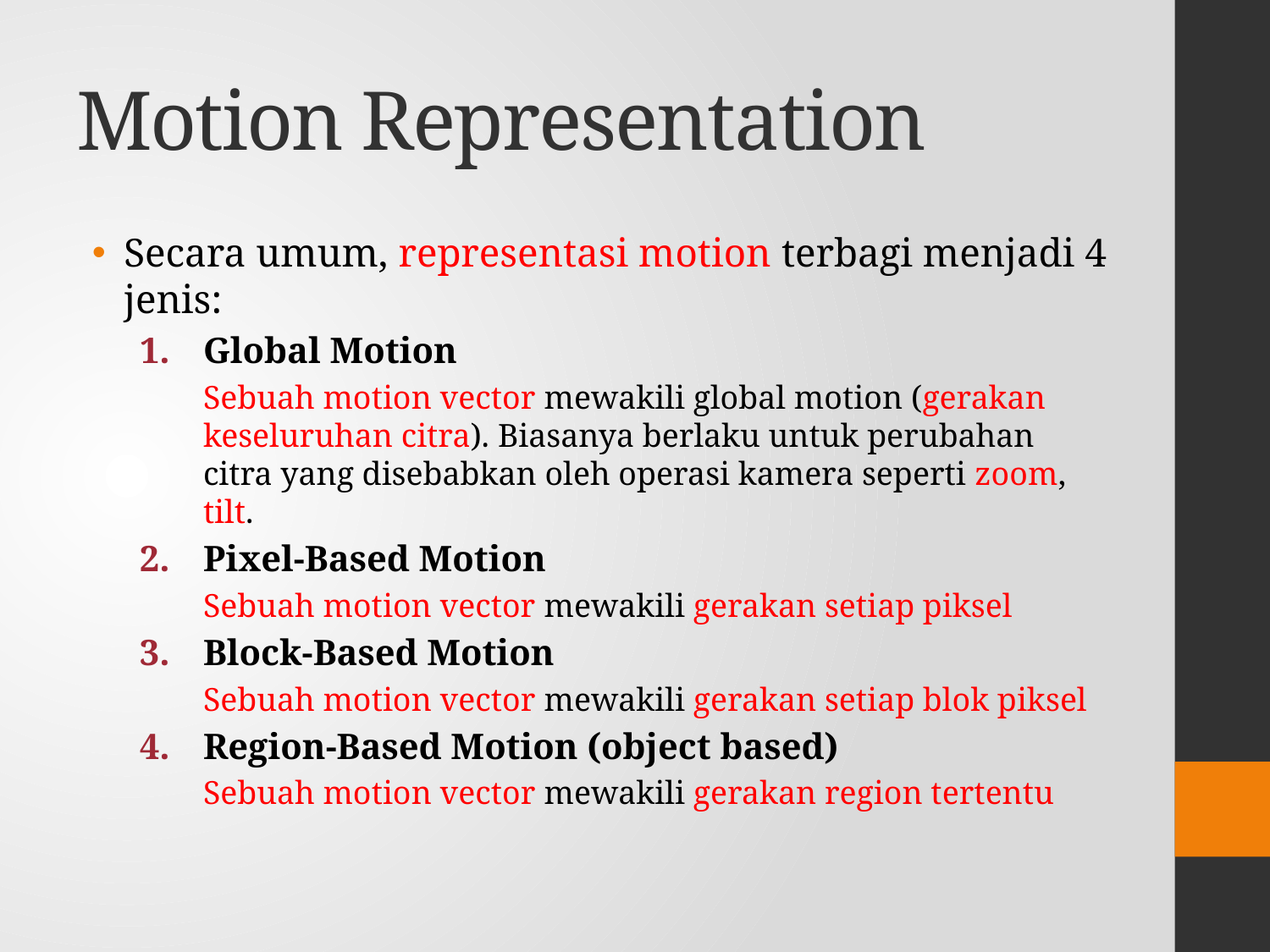

# Motion Representation
Secara umum, representasi motion terbagi menjadi 4 jenis:
Global Motion
Sebuah motion vector mewakili global motion (gerakan keseluruhan citra). Biasanya berlaku untuk perubahan citra yang disebabkan oleh operasi kamera seperti zoom, tilt.
Pixel-Based Motion
Sebuah motion vector mewakili gerakan setiap piksel
Block-Based Motion
Sebuah motion vector mewakili gerakan setiap blok piksel
Region-Based Motion (object based)
Sebuah motion vector mewakili gerakan region tertentu